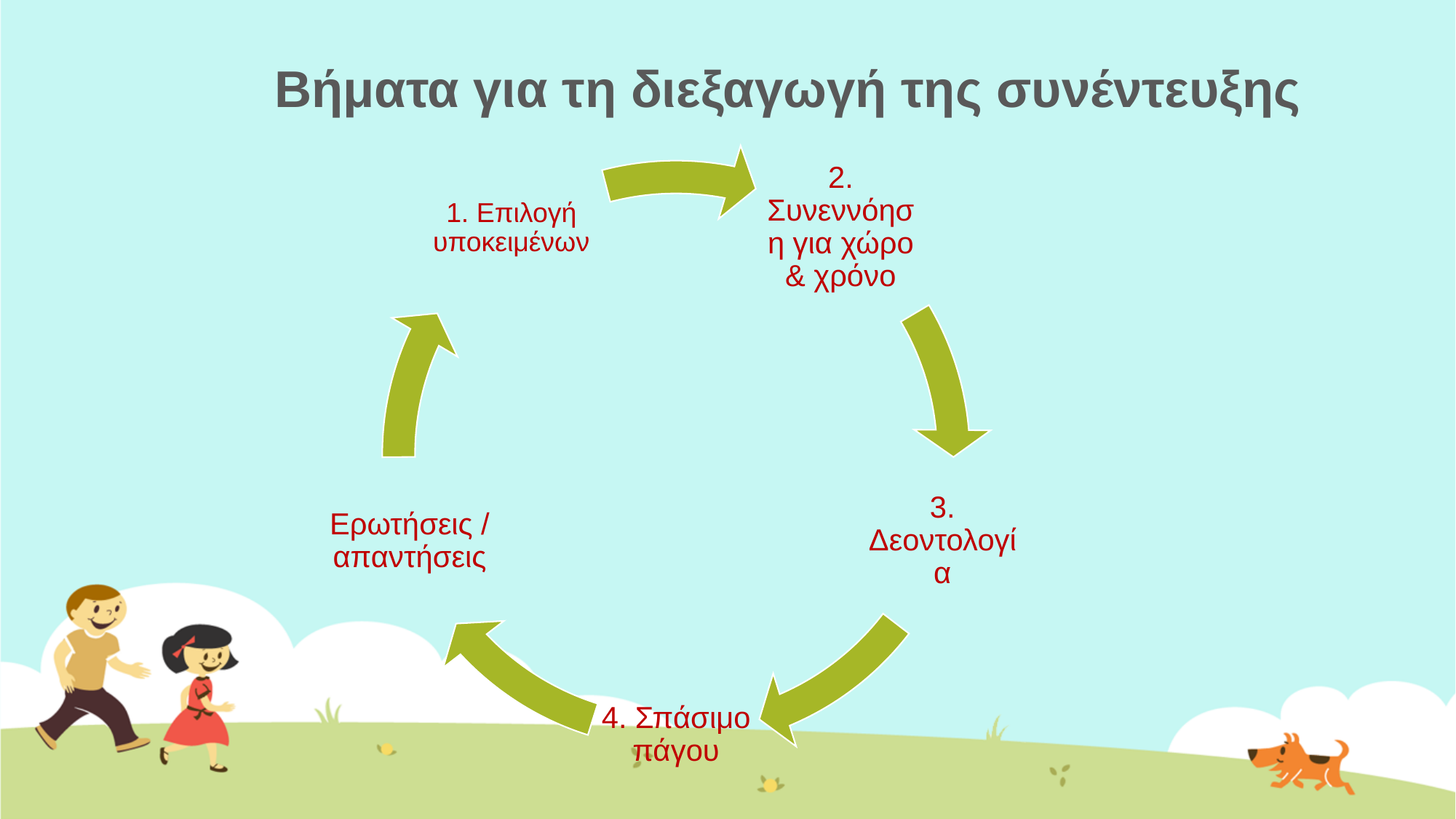

# Βήματα για τη διεξαγωγή της συνέντευξης
2. Συνεννόηση για χώρο & χρόνο
3. Δεοντολογία
4. Σπάσιμο πάγου
Ερωτήσεις / απαντήσεις
1. Επιλογή υποκειμένων